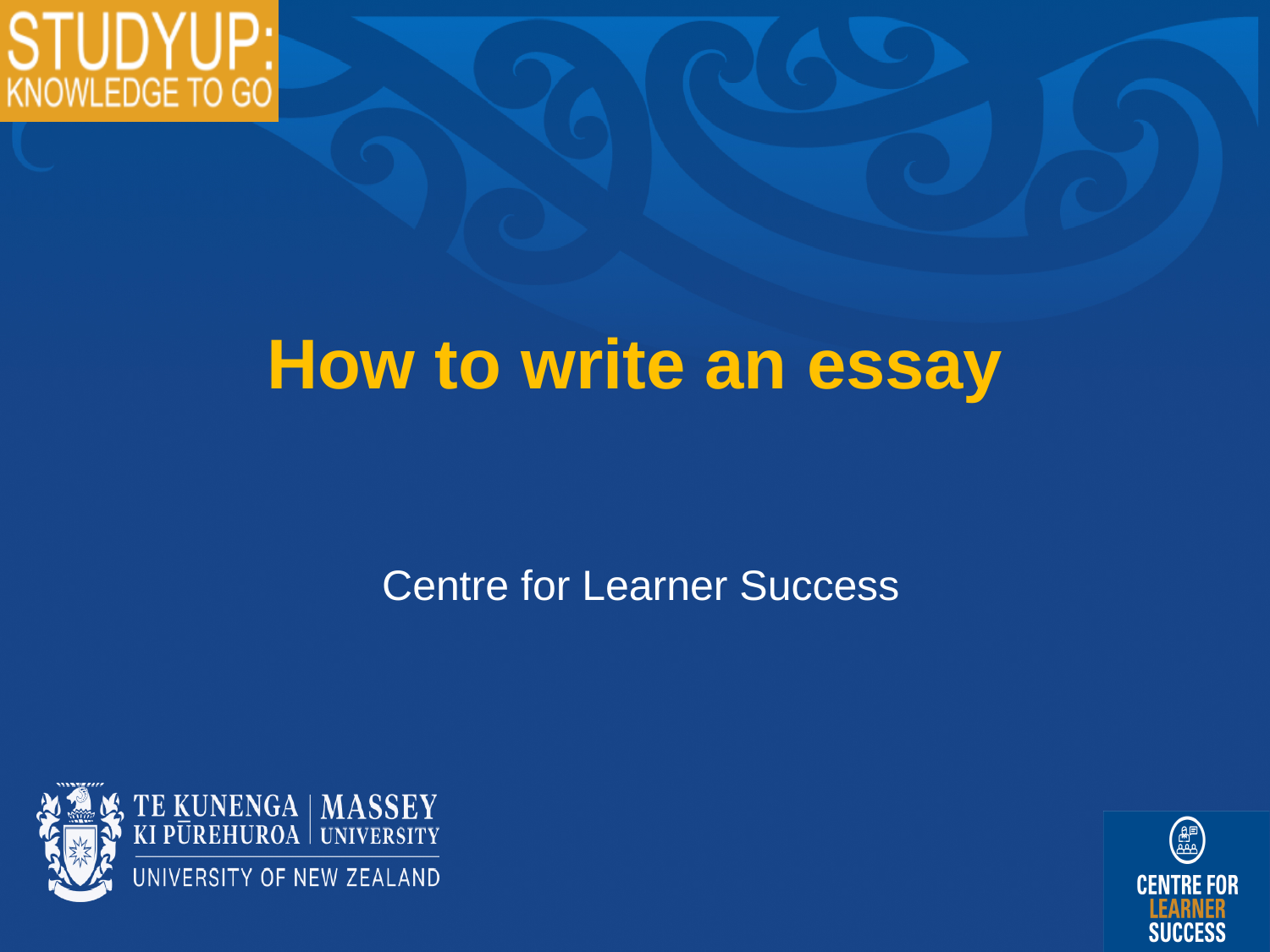

How to write an essay
 Centre for Learner Success